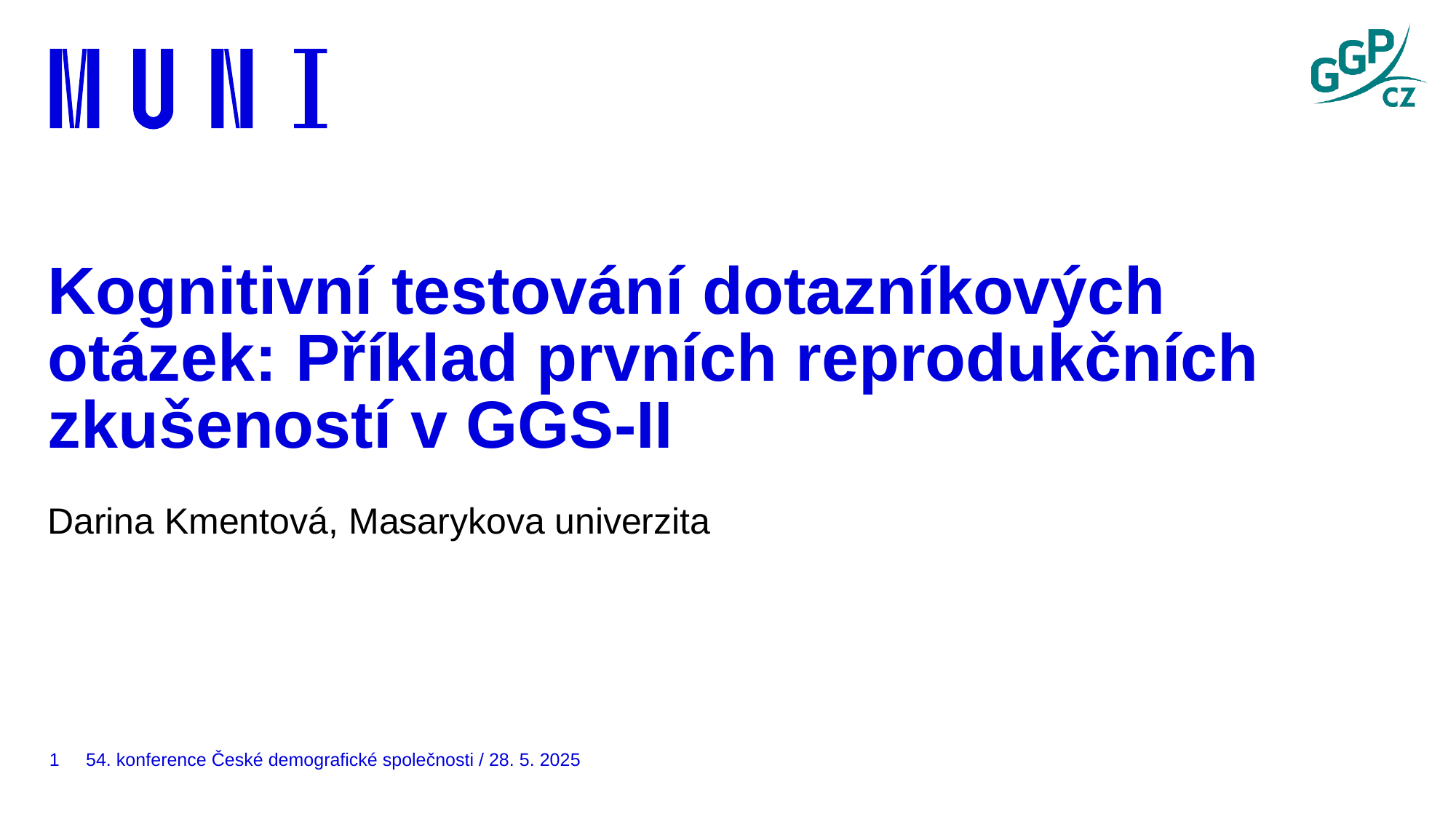

# Kognitivní testování dotazníkových otázek: Příklad prvních reprodukčních zkušeností v GGS-II
Darina Kmentová, Masarykova univerzita
1
54. konference České demografické společnosti / 28. 5. 2025